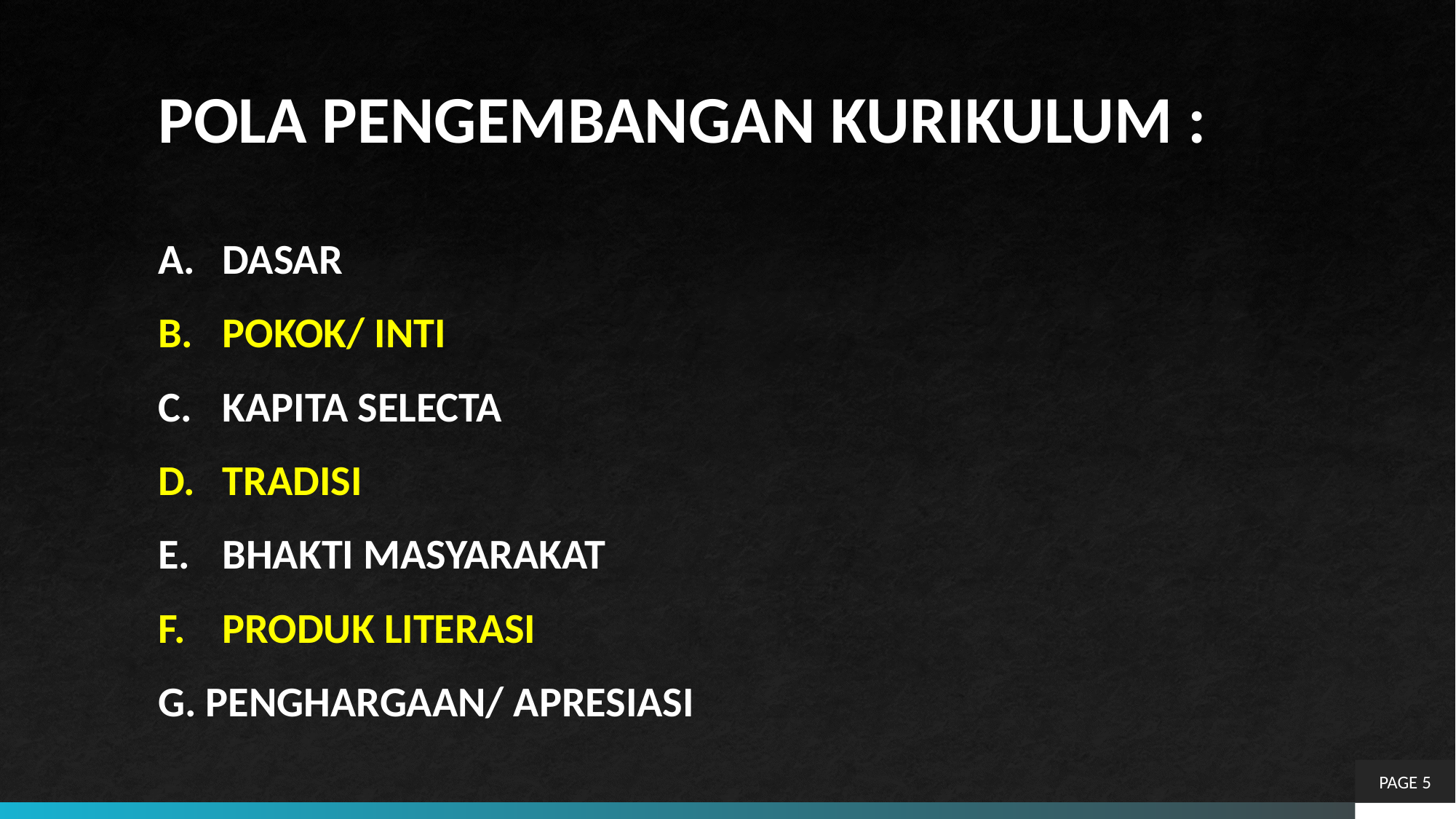

POLA PENGEMBANGAN KURIKULUM :

A. 	DASAR
B. 	POKOK/ INTI
C. 	KAPITA SELECTA
D. 	TRADISI
E. 	BHAKTI MASYARAKAT
F. 	PRODUK LITERASI
G. PENGHARGAAN/ APRESIASI
PAGE 5